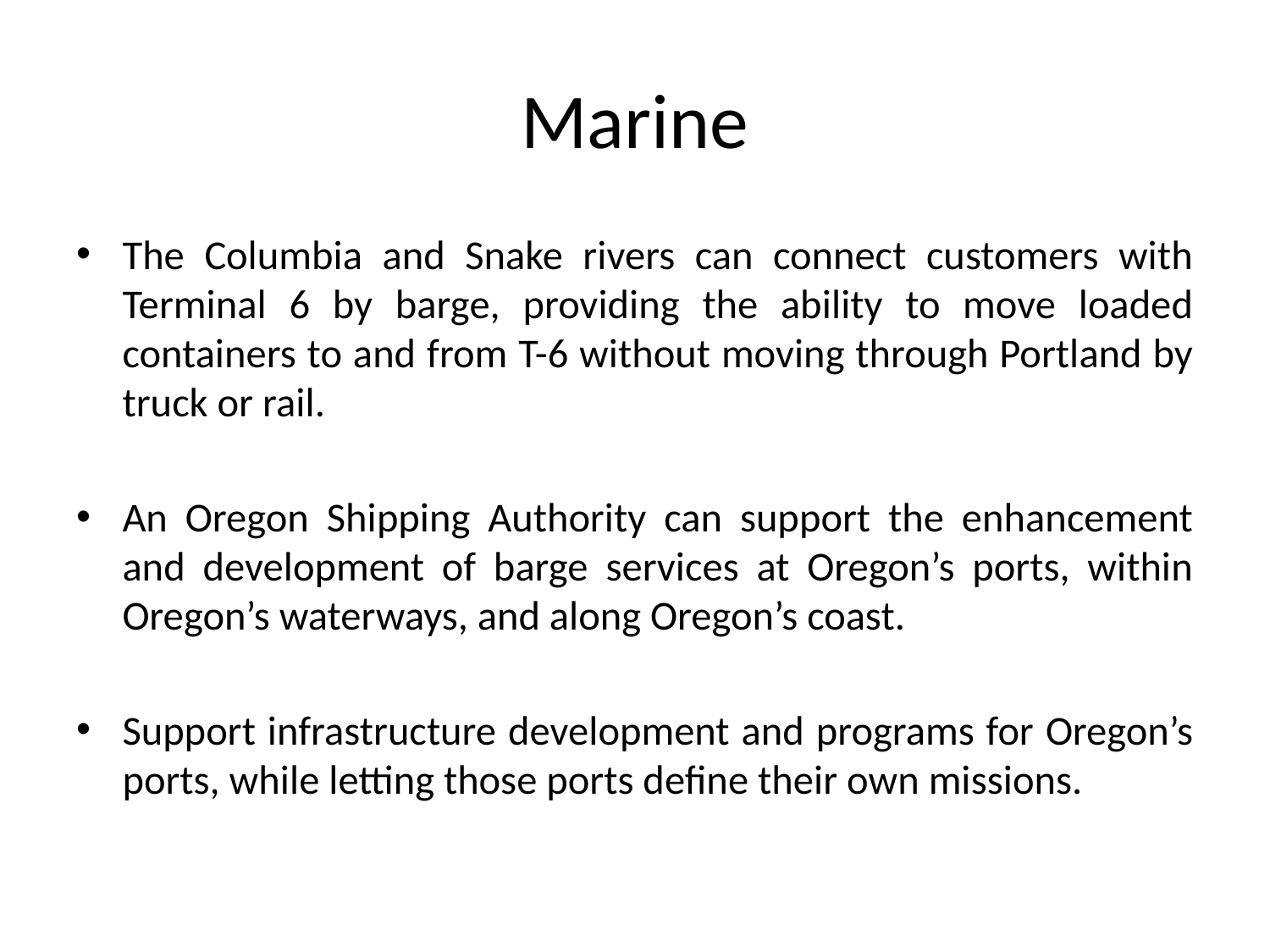

# Marine
The Columbia and Snake rivers can connect customers with Terminal 6 by barge, providing the ability to move loaded containers to and from T-6 without moving through Portland by truck or rail.

An Oregon Shipping Authority can support the enhancement and development of barge services at Oregon’s ports, within Oregon’s waterways, and along Oregon’s coast.

Support infrastructure development and programs for Oregon’s ports, while letting those ports define their own missions.